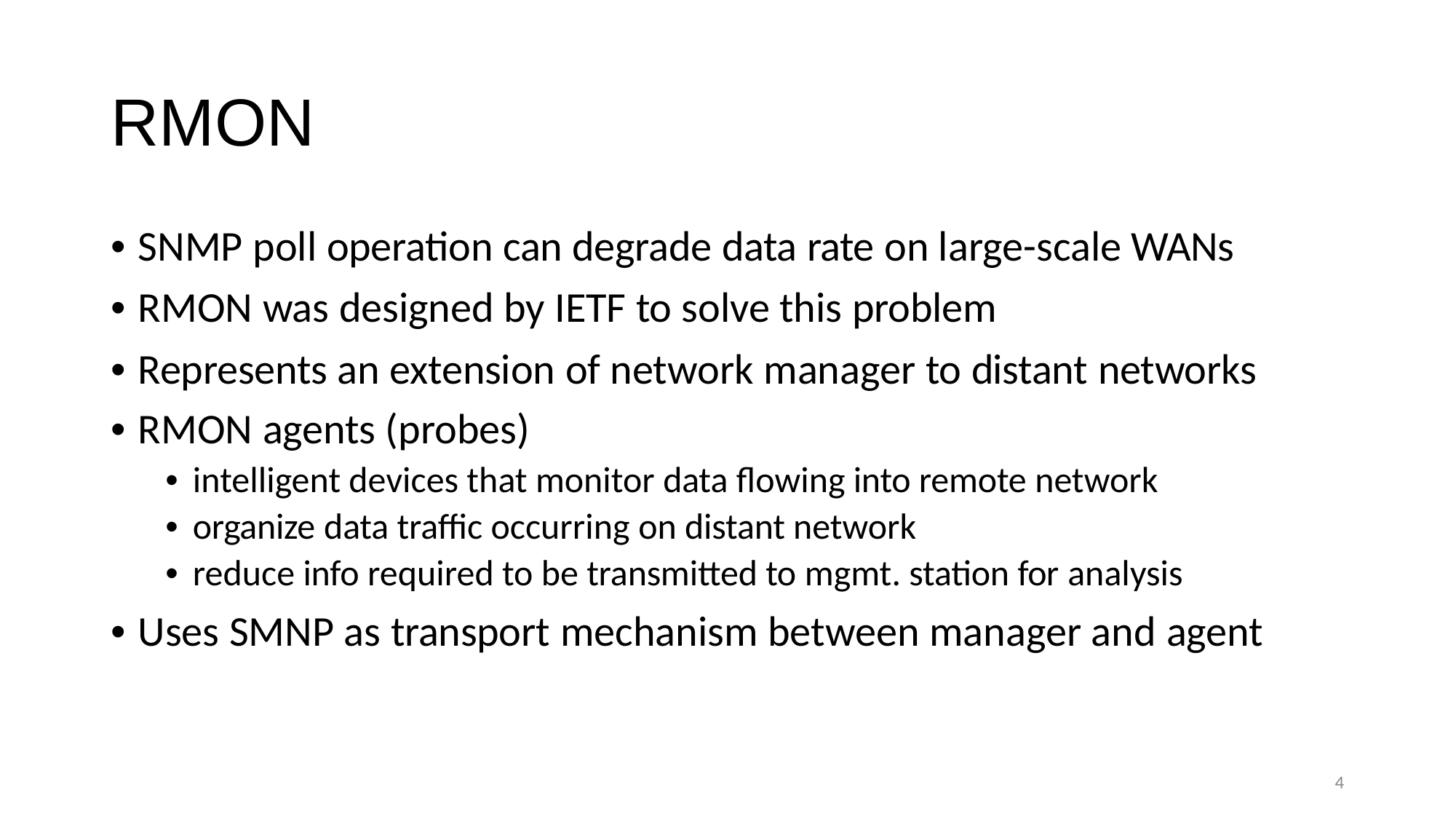

RMON
• SNMP poll operation can degrade data rate on large-scale WANs
• RMON was designed by IETF to solve this problem
• Represents an extension of network manager to distant networks
• RMON agents (probes)
• intelligent devices that monitor data flowing into remote network
• organize data traffic occurring on distant network
• reduce info required to be transmitted to mgmt. station for analysis
• Uses SMNP as transport mechanism between manager and agent
4